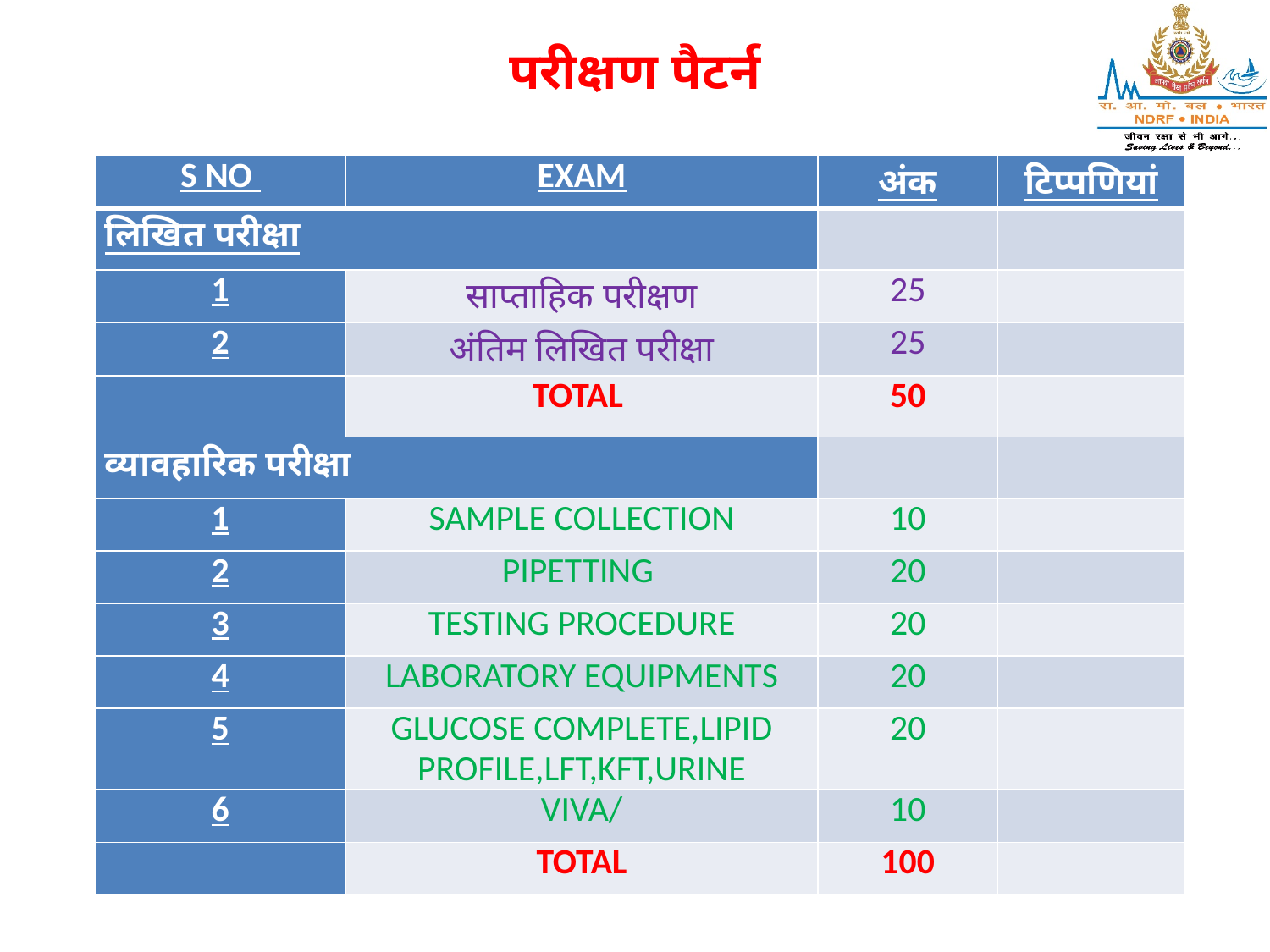

# परीक्षण पैटर्न
| S NO | EXAM | अंक | टिप्पणियां |
| --- | --- | --- | --- |
| लिखित परीक्षा |  |  |  |
| 1 | साप्ताहिक परीक्षण | 25 |  |
| 2 | अंतिम लिखित परीक्षा | 25 |  |
|  | TOTAL | 50 |  |
| व्यावहारिक परीक्षा |  |  |  |
| 1 | SAMPLE COLLECTION | 10 |  |
| 2 | PIPETTING | 20 |  |
| 3 | TESTING PROCEDURE | 20 |  |
| 4 | LABORATORY EQUIPMENTS | 20 |  |
| 5 | GLUCOSE COMPLETE,LIPID PROFILE,LFT,KFT,URINE | 20 |  |
| 6 | VIVA/ | 10 |  |
|  | TOTAL | 100 |  |